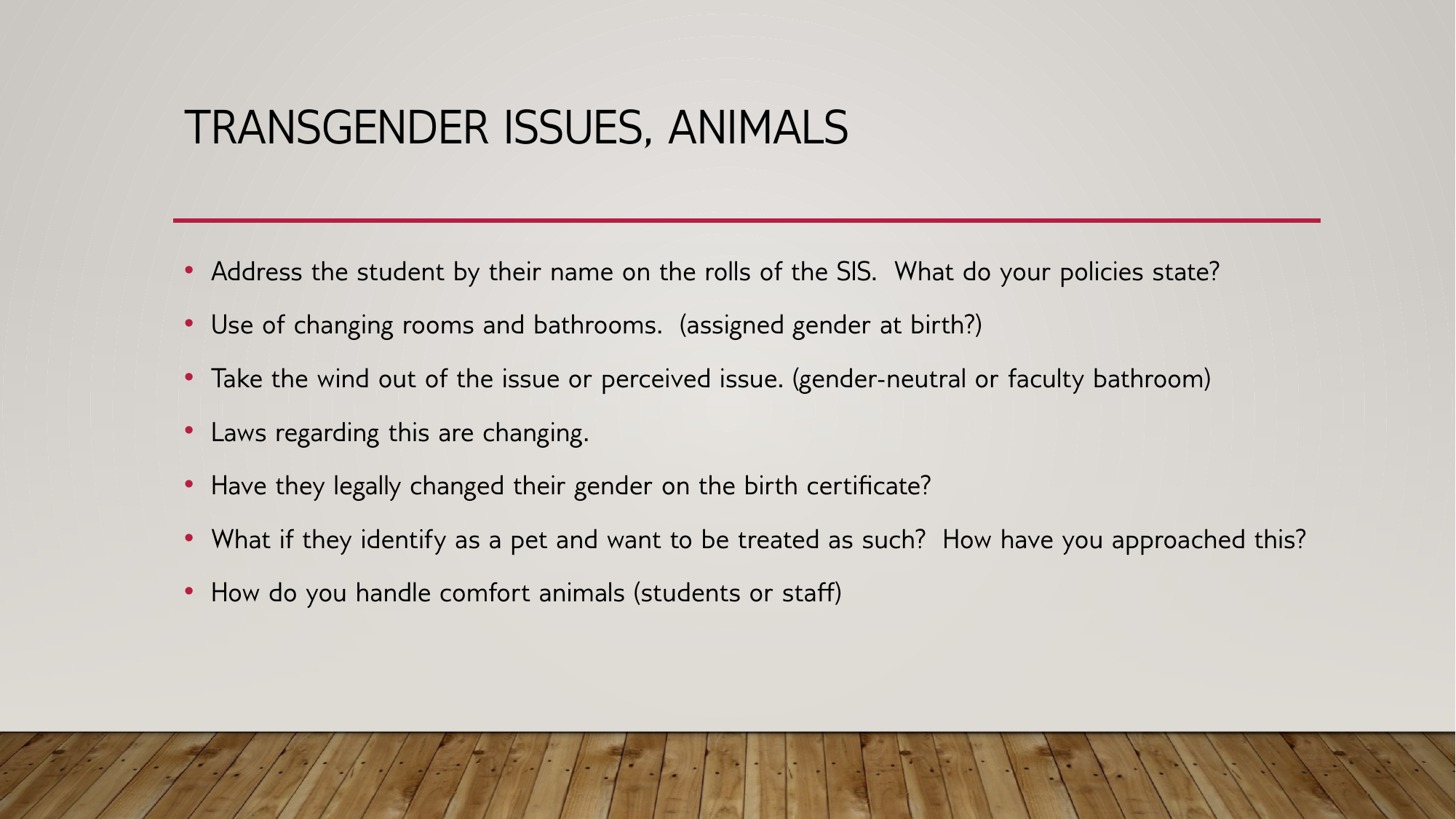

# Transgender issues, animals
Address the student by their name on the rolls of the SIS.  What do your policies state?
Use of changing rooms and bathrooms.  (assigned gender at birth?)
Take the wind out of the issue or perceived issue. (gender-neutral or faculty bathroom)
Laws regarding this are changing.
Have they legally changed their gender on the birth certificate?
What if they identify as a pet and want to be treated as such?  How have you approached this?
How do you handle comfort animals (students or staff)